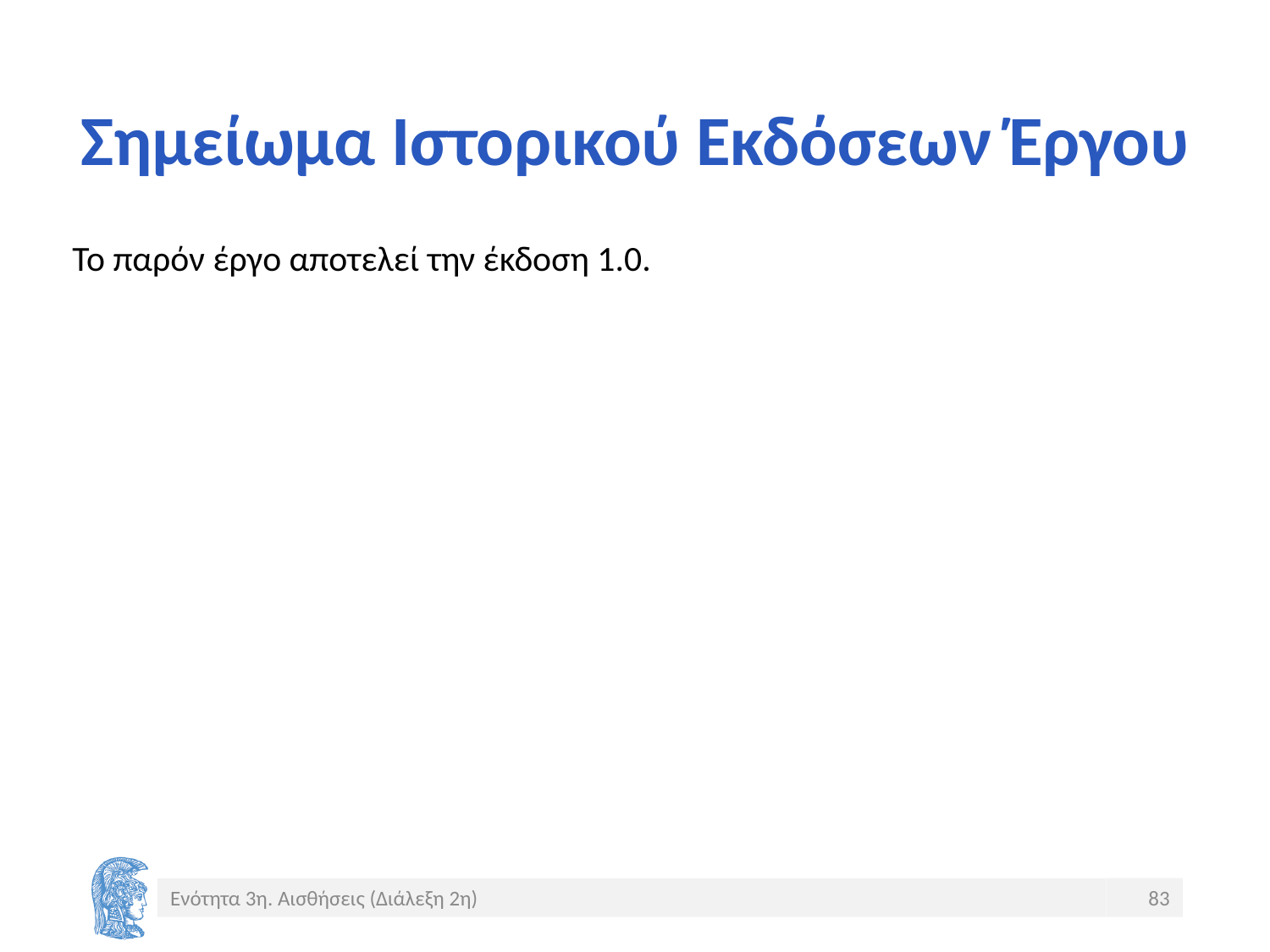

# Σημείωμα Ιστορικού Εκδόσεων Έργου
Το παρόν έργο αποτελεί την έκδοση 1.0.
83
Ενότητα 3η. Αισθήσεις (Διάλεξη 2η)